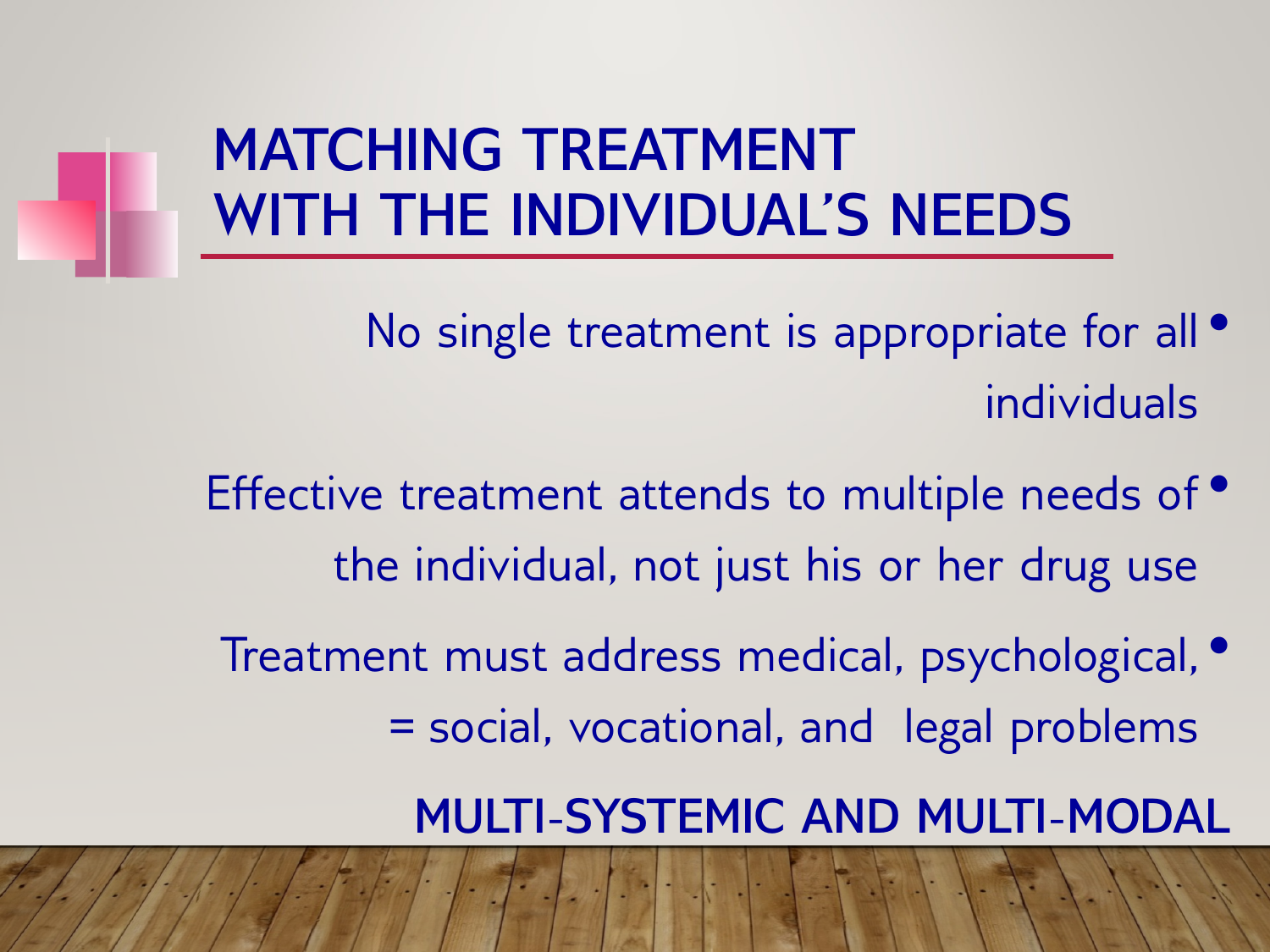

# Matching Treatment with the Individual’s Needs
No single treatment is appropriate for all individuals
Effective treatment attends to multiple needs of the individual, not just his or her drug use
Treatment must address medical, psychological, social, vocational, and  legal problems =
	MULTI-SYSTEMIC AND MULTI-MODAL